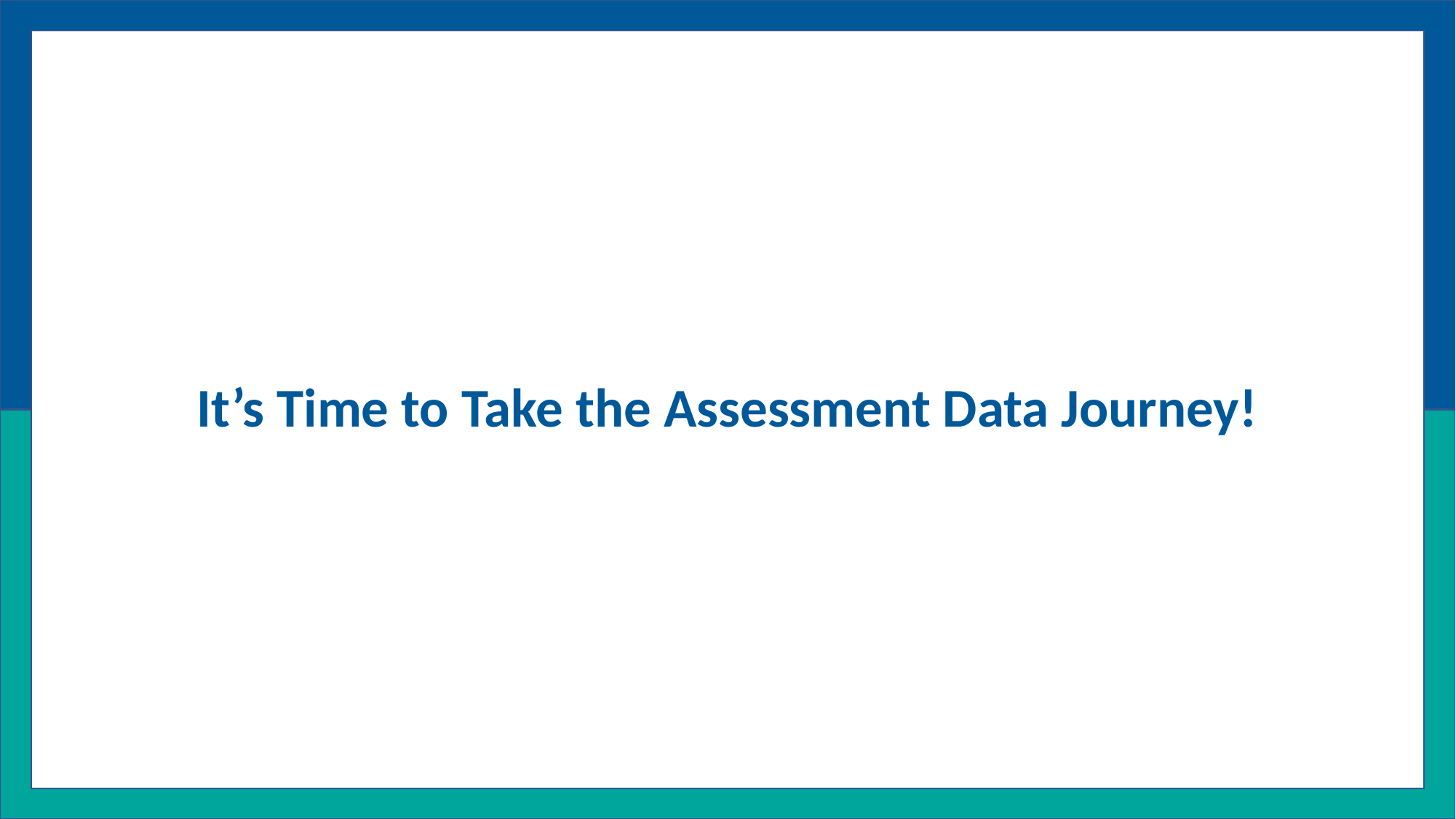

It’s Time to Take the Assessment Data Journey!